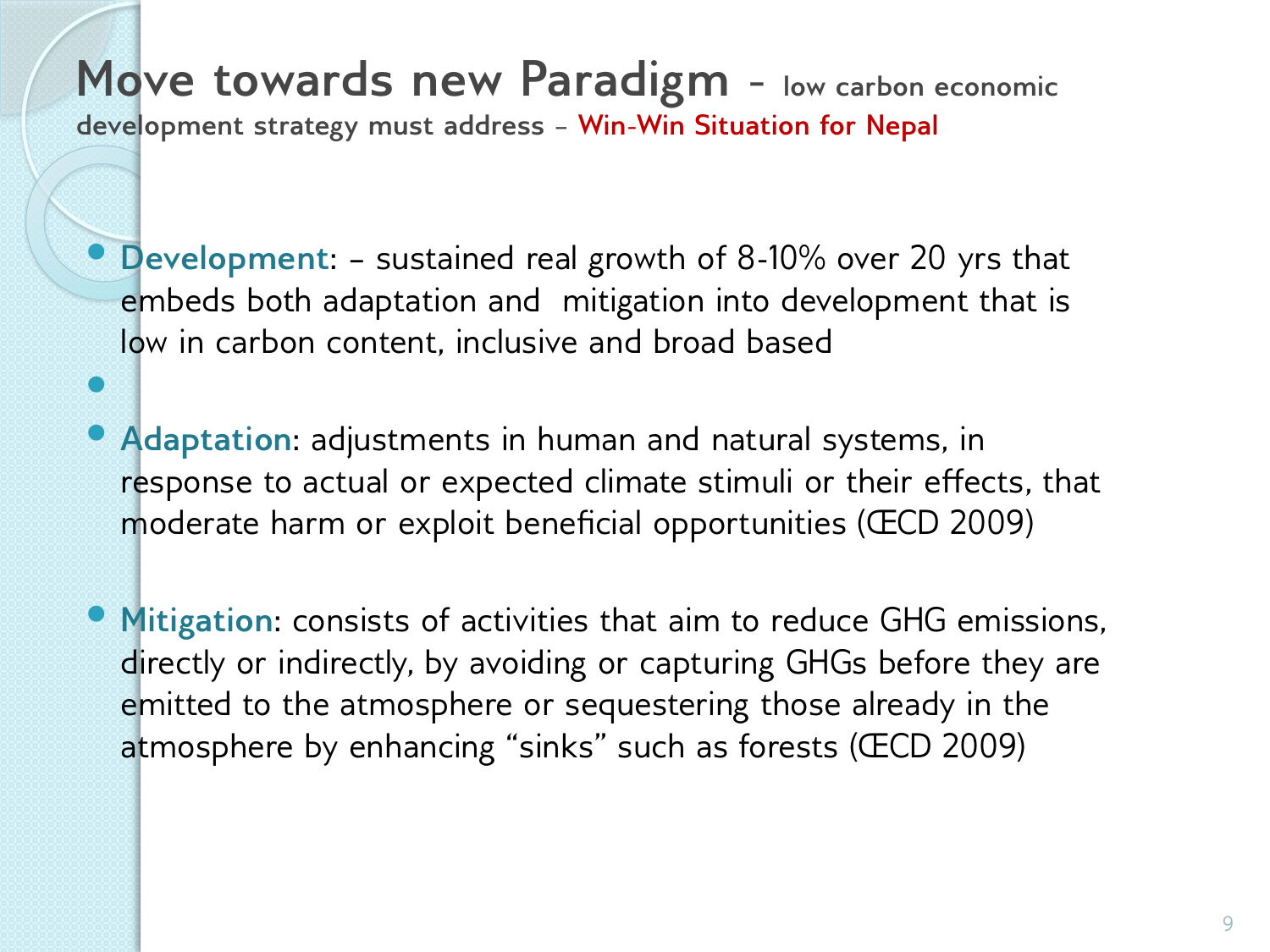

# Move towards new Paradigm - low carbon economic development strategy must address – Win-Win Situation for Nepal

Development: – sustained real growth of 8-10% over 20 yrs that embeds both adaptation and  mitigation into development that is low in carbon content, inclusive and broad based

Adaptation: adjustments in human and natural systems, in response to actual or expected climate stimuli or their effects, that moderate harm or exploit beneficial opportunities (OECD 2009)

Mitigation: consists of activities that aim to reduce GHG emissions, directly or indirectly, by avoiding or capturing GHGs before they are emitted to the atmosphere or sequestering those already in the atmosphere by enhancing “sinks” such as forests (OECD 2009)

9